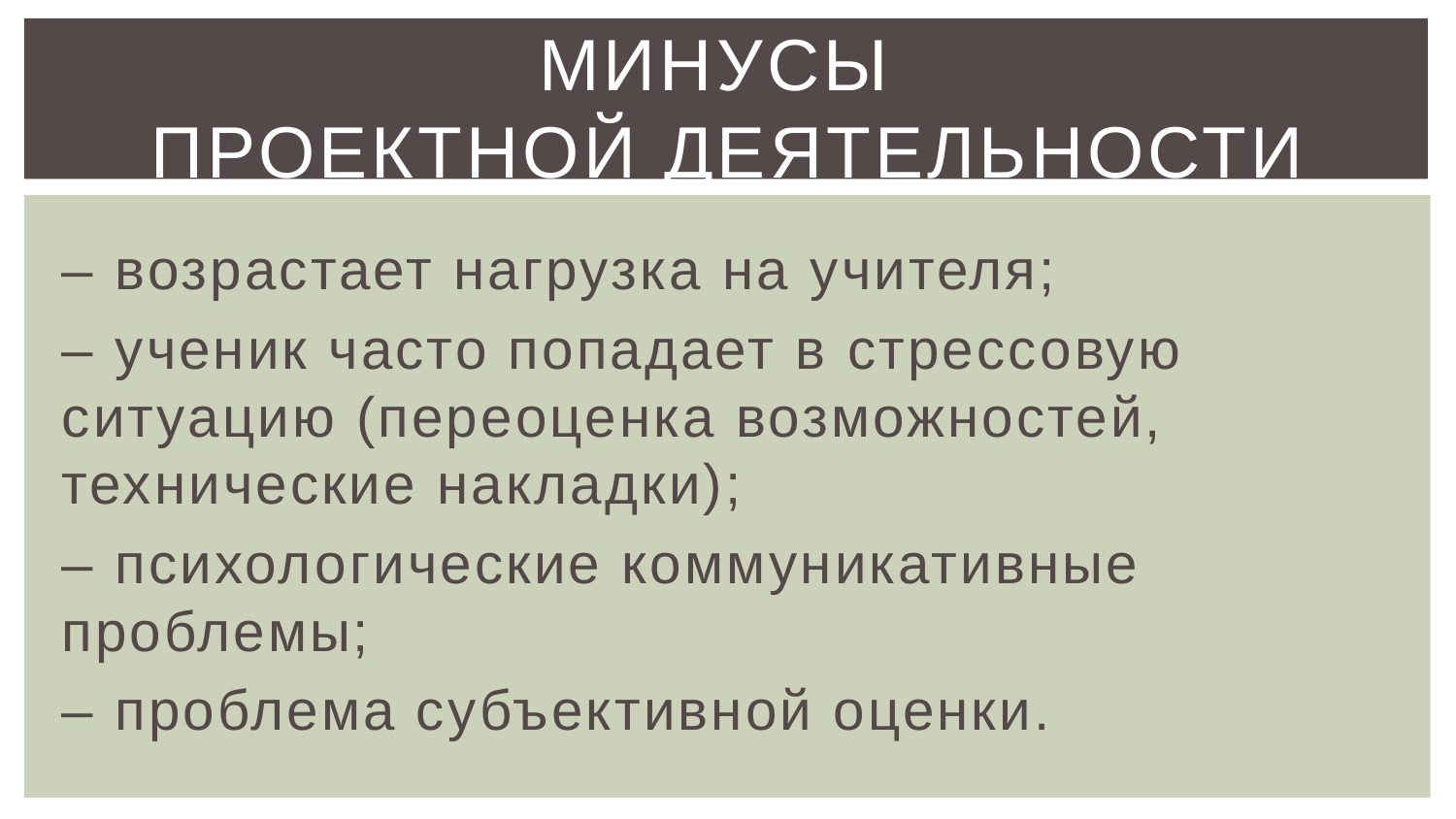

# Минусы проектной деятельности
– возрастает нагрузка на учителя;
– ученик часто попадает в стрессовую ситуацию (переоценка возможностей, технические накладки);
– психологические коммуникативные проблемы;
– проблема субъективной оценки.